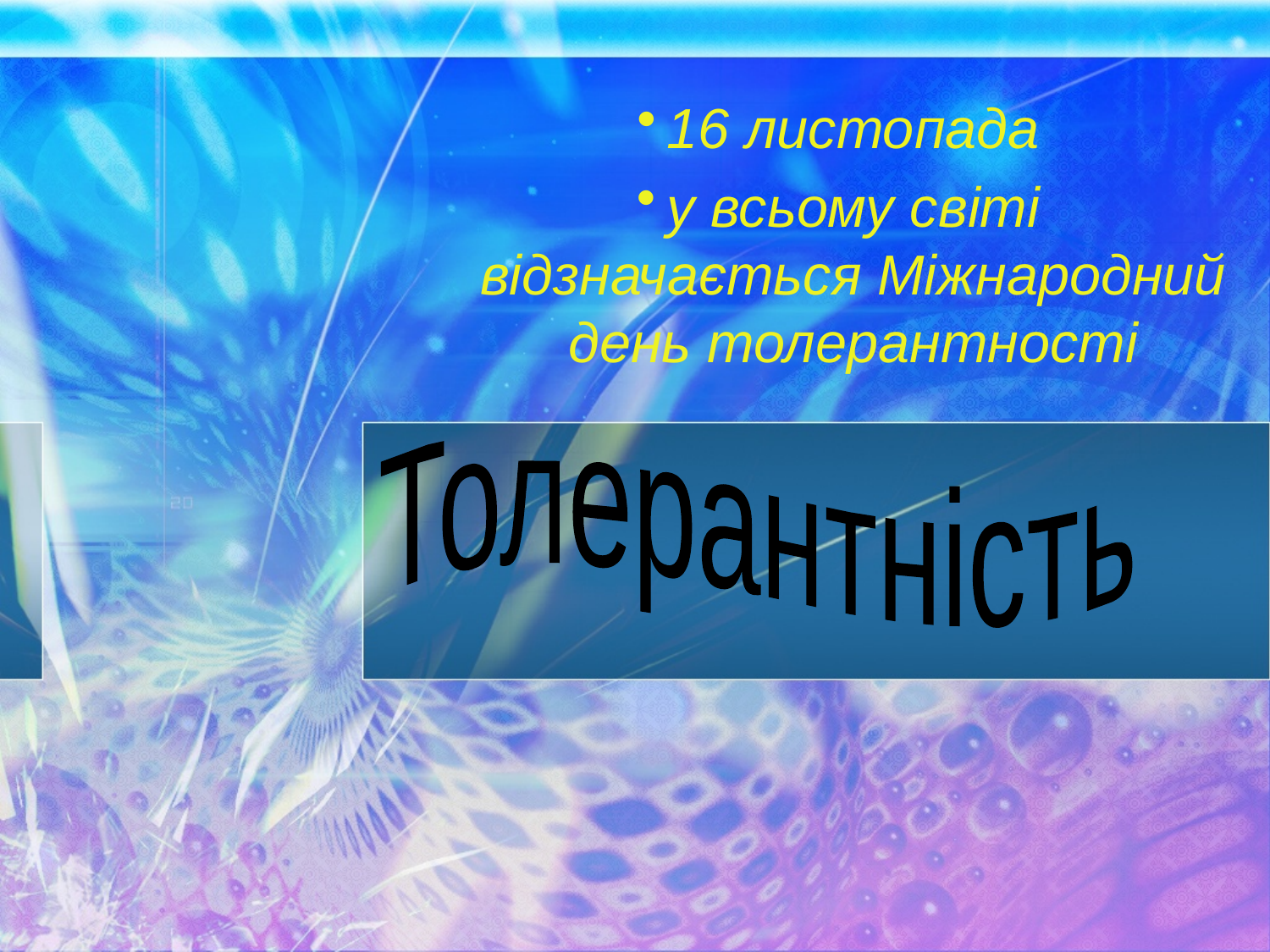

16 листопада
у всьому світі відзначається Міжнародний день толерантності
Толерантність